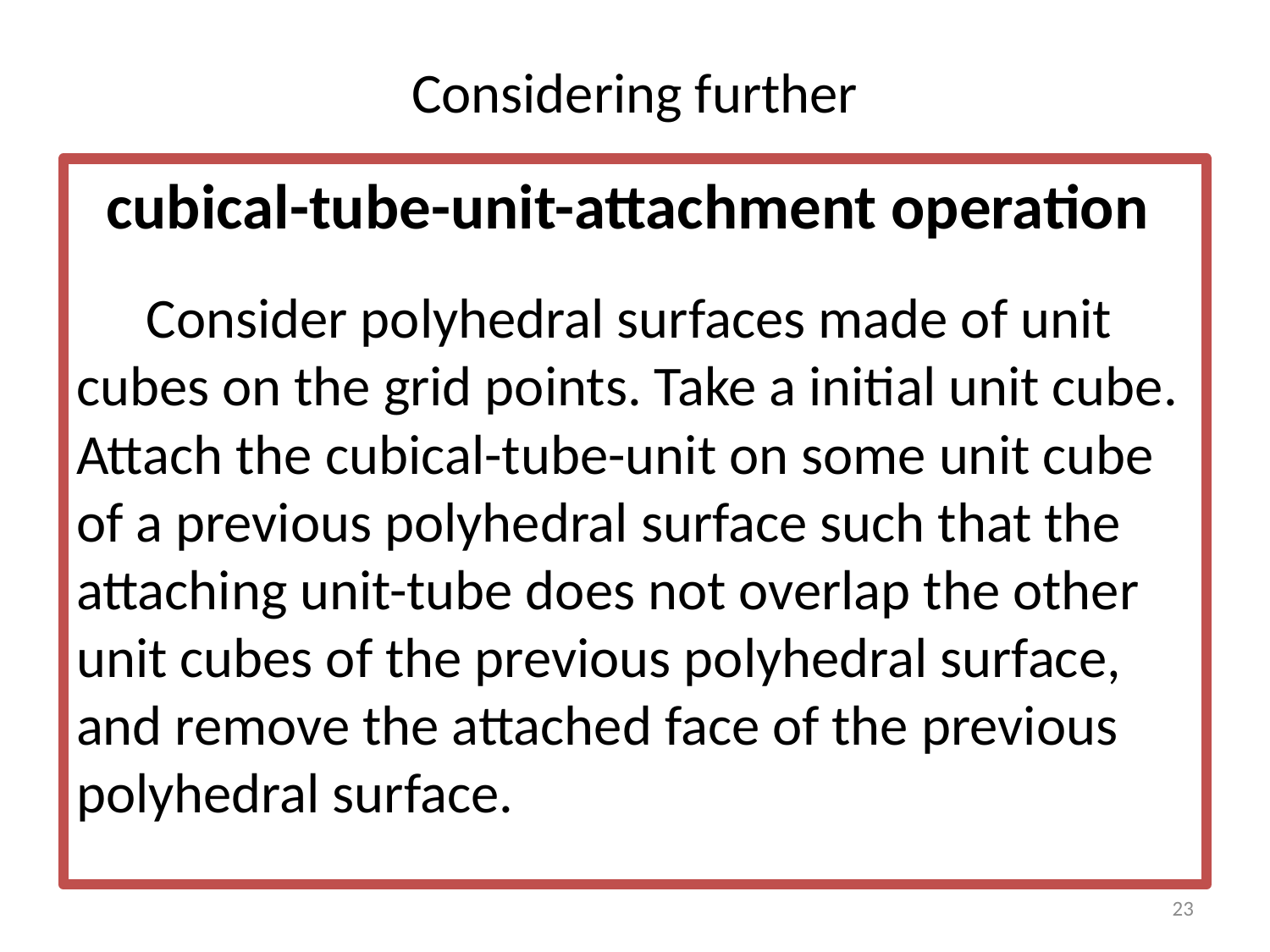

Considering further
cubical-tube-unit-attachment operation

　Consider polyhedral surfaces made of unit cubes on the grid points. Take a initial unit cube. Attach the cubical-tube-unit on some unit cube of a previous polyhedral surface such that the attaching unit-tube does not overlap the other    unit cubes of the previous polyhedral surface, and remove the attached face of the previous polyhedral surface.
23